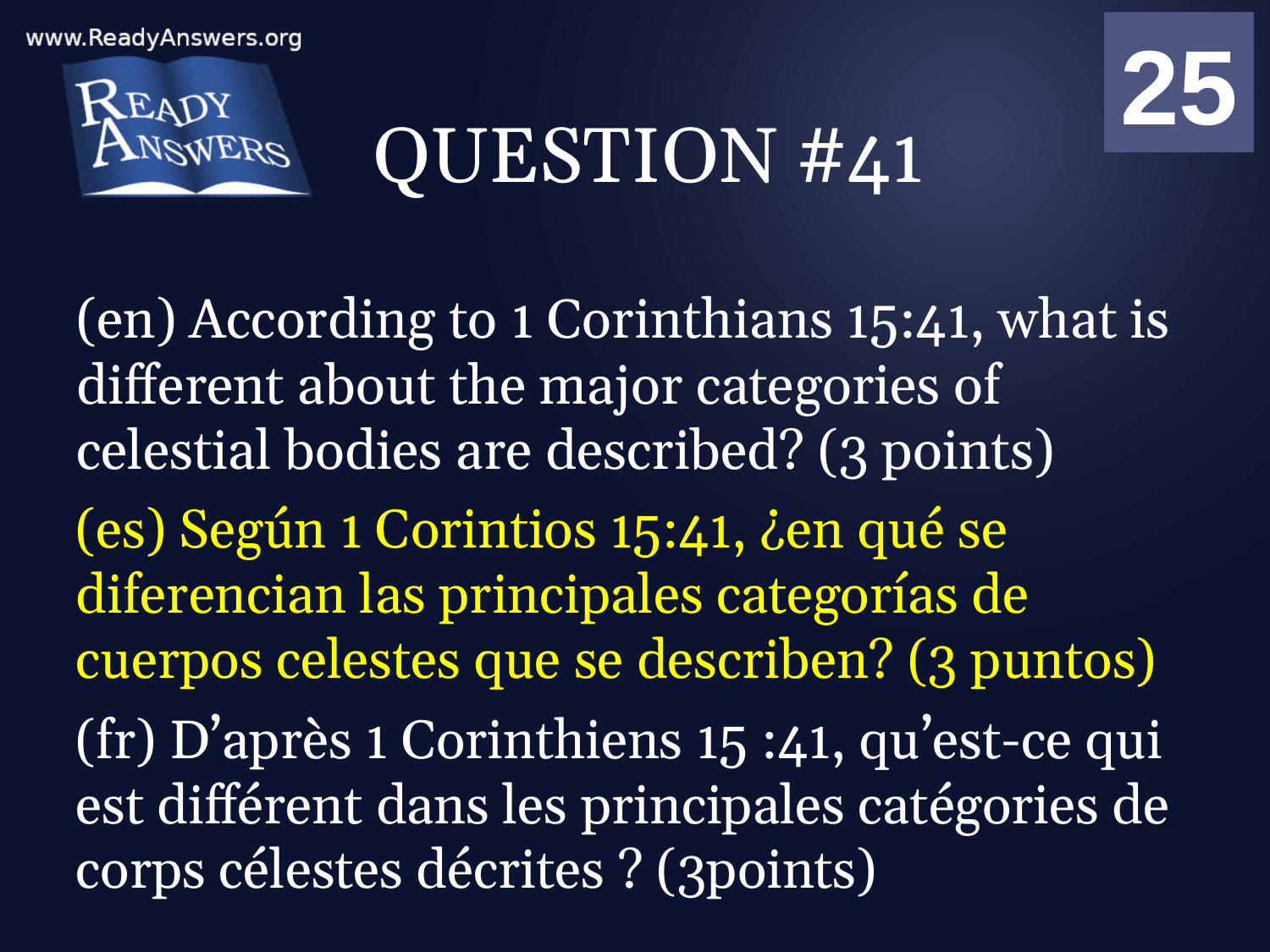

01
02
03
04
05
06
07
08
09
10
11
12
13
14
15
16
17
18
19
20
21
22
23
24
25
00
# QUESTION #41
(en) According to 1 Corinthians 15:41, what is different about the major categories of celestial bodies are described? (3 points)
(es) Según 1 Corintios 15:41, ¿en qué se diferencian las principales categorías de cuerpos celestes que se describen? (3 puntos)
(fr) D’après 1 Corinthiens 15 :41, qu’est-ce qui est différent dans les principales catégories de corps célestes décrites ? (3points)